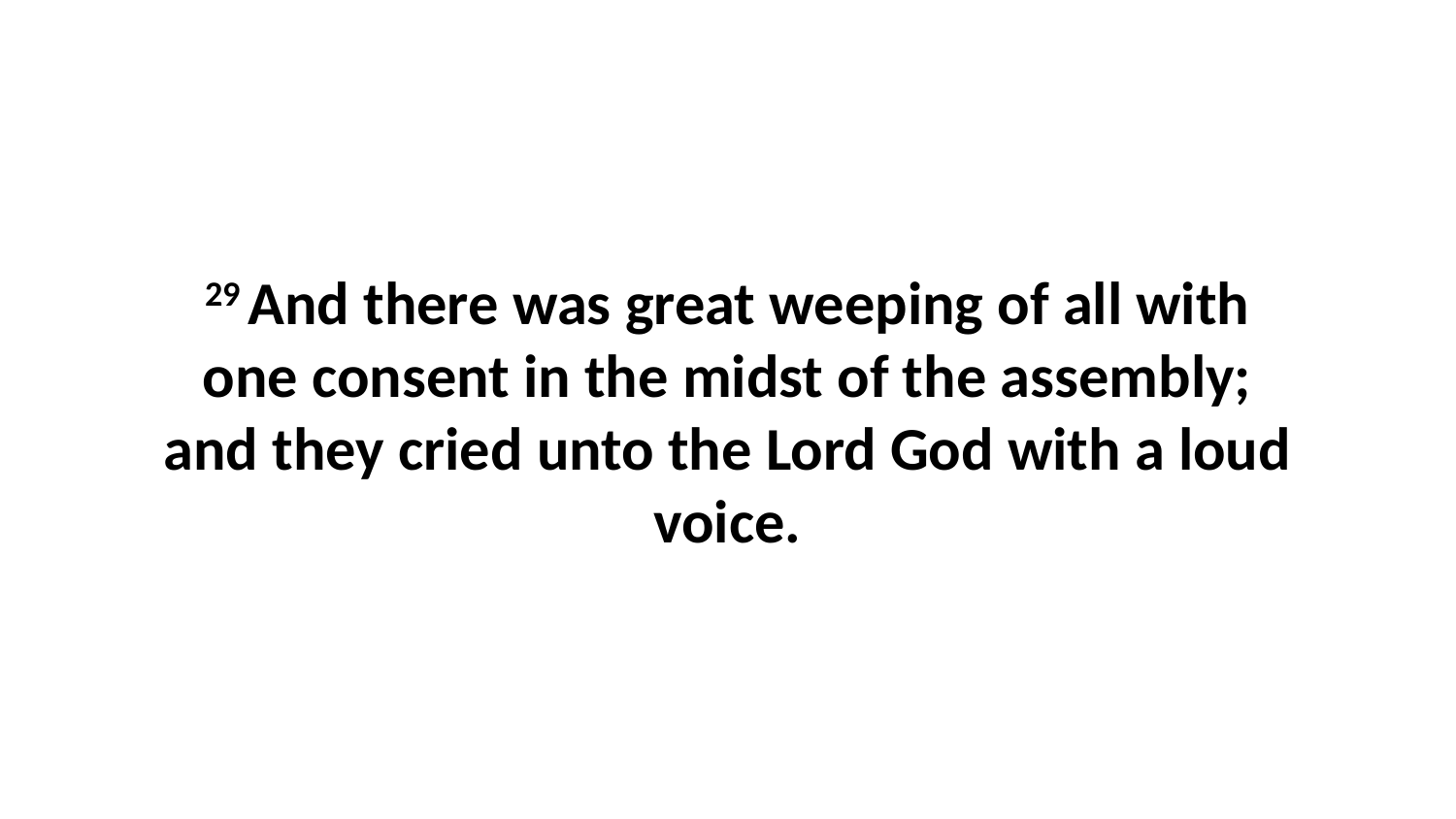

29 And there was great weeping of all with one consent in the midst of the assembly; and they cried unto the Lord God with a loud voice.